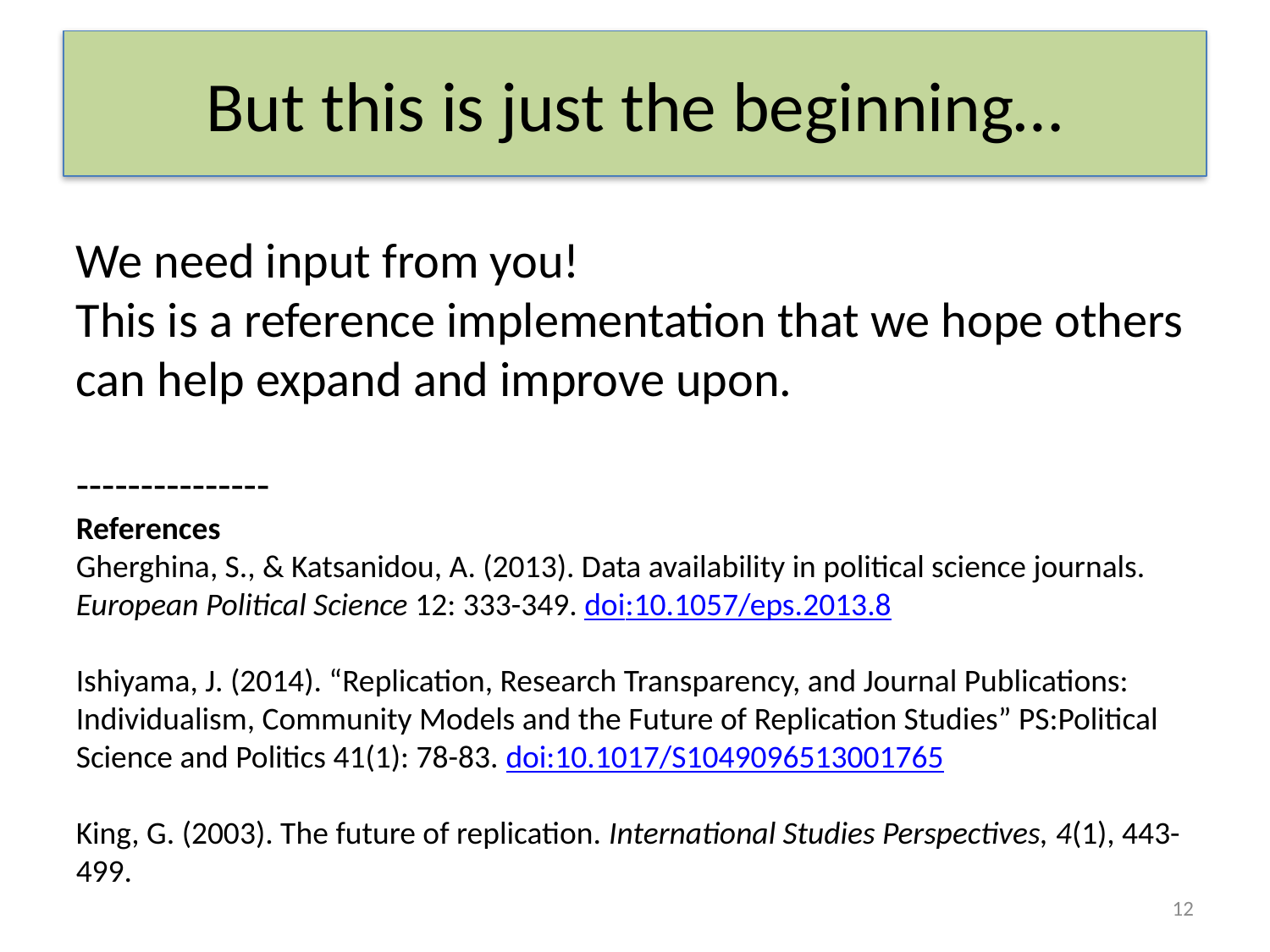

But this is just the beginning…
We need input from you!
This is a reference implementation that we hope others can help expand and improve upon.

---------------
References
Gherghina, S., & Katsanidou, A. (2013). Data availability in political science journals. European Political Science 12: 333-349. doi:10.1057/eps.2013.8

Ishiyama, J. (2014). “Replication, Research Transparency, and Journal Publications: Individualism, Community Models and the Future of Replication Studies” PS:Political Science and Politics 41(1): 78-83. doi:10.1017/S1049096513001765

King, G. (2003). The future of replication. International Studies Perspectives, 4(1), 443-499.
12